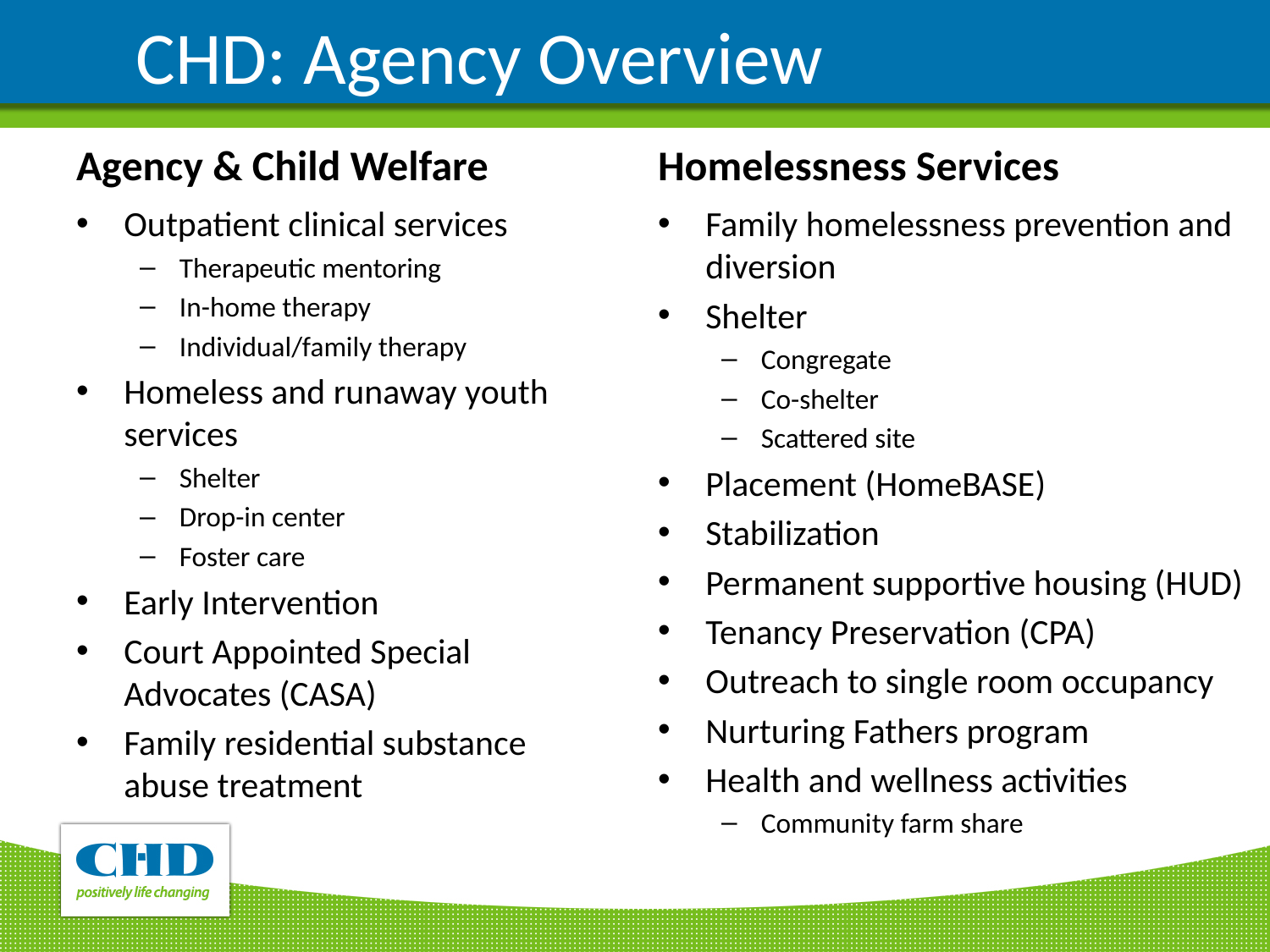

CHD: Agency Overview
Agency & Child Welfare
Homelessness Services
Outpatient clinical services
Therapeutic mentoring
In-home therapy
Individual/family therapy
Homeless and runaway youth services
Shelter
Drop-in center
Foster care
Early Intervention
Court Appointed Special Advocates (CASA)
Family residential substance abuse treatment
Family homelessness prevention and diversion
Shelter
Congregate
Co-shelter
Scattered site
Placement (HomeBASE)
Stabilization
Permanent supportive housing (HUD)
Tenancy Preservation (CPA)
Outreach to single room occupancy
Nurturing Fathers program
Health and wellness activities
Community farm share